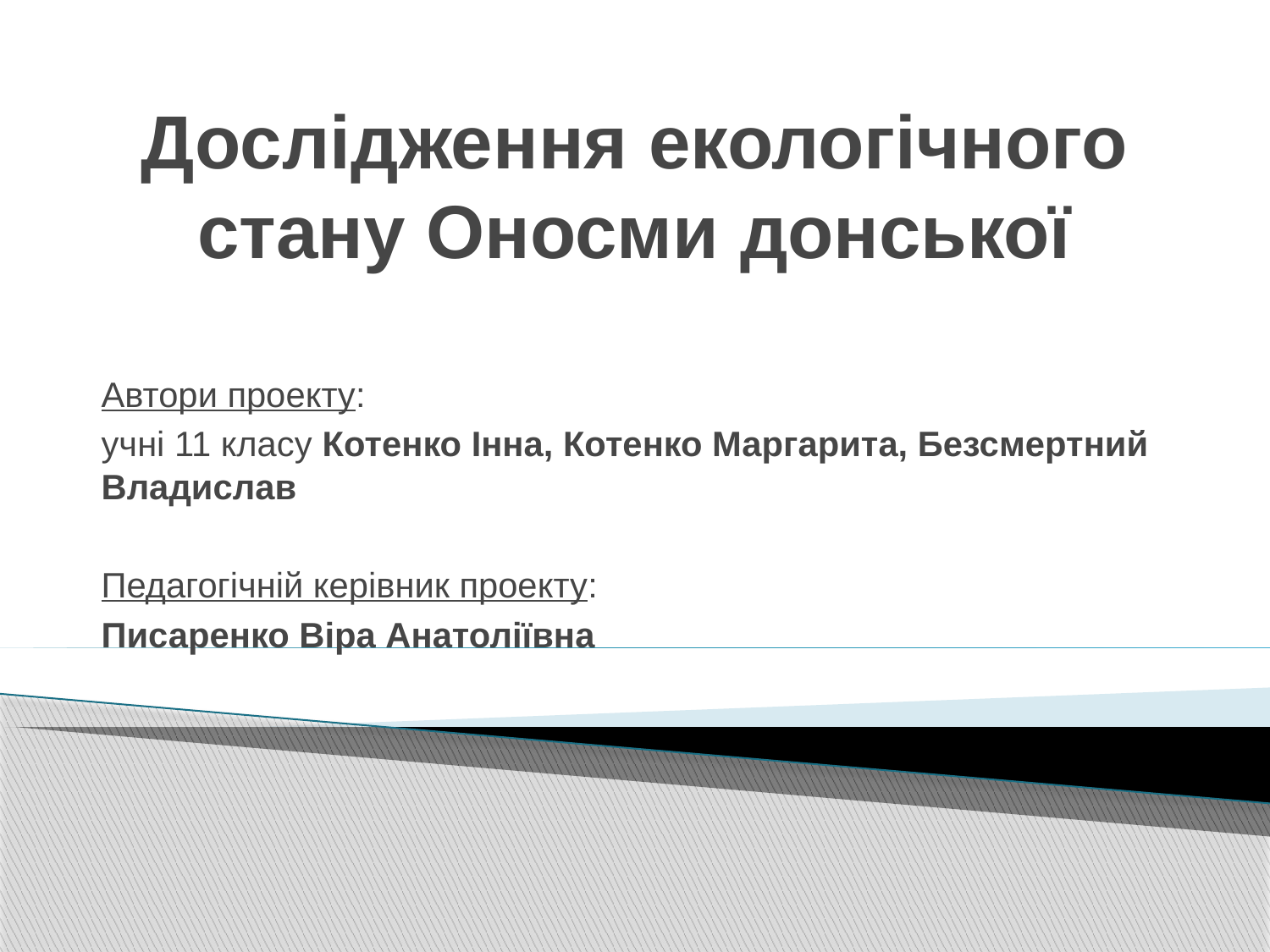

# Дослідження екологічного стану Оносми донської
Автори проекту:
учні 11 класу Котенко Інна, Котенко Маргарита, Безсмертний Владислав

Педагогічній керівник проекту:
Писаренко Віра Анатоліївна